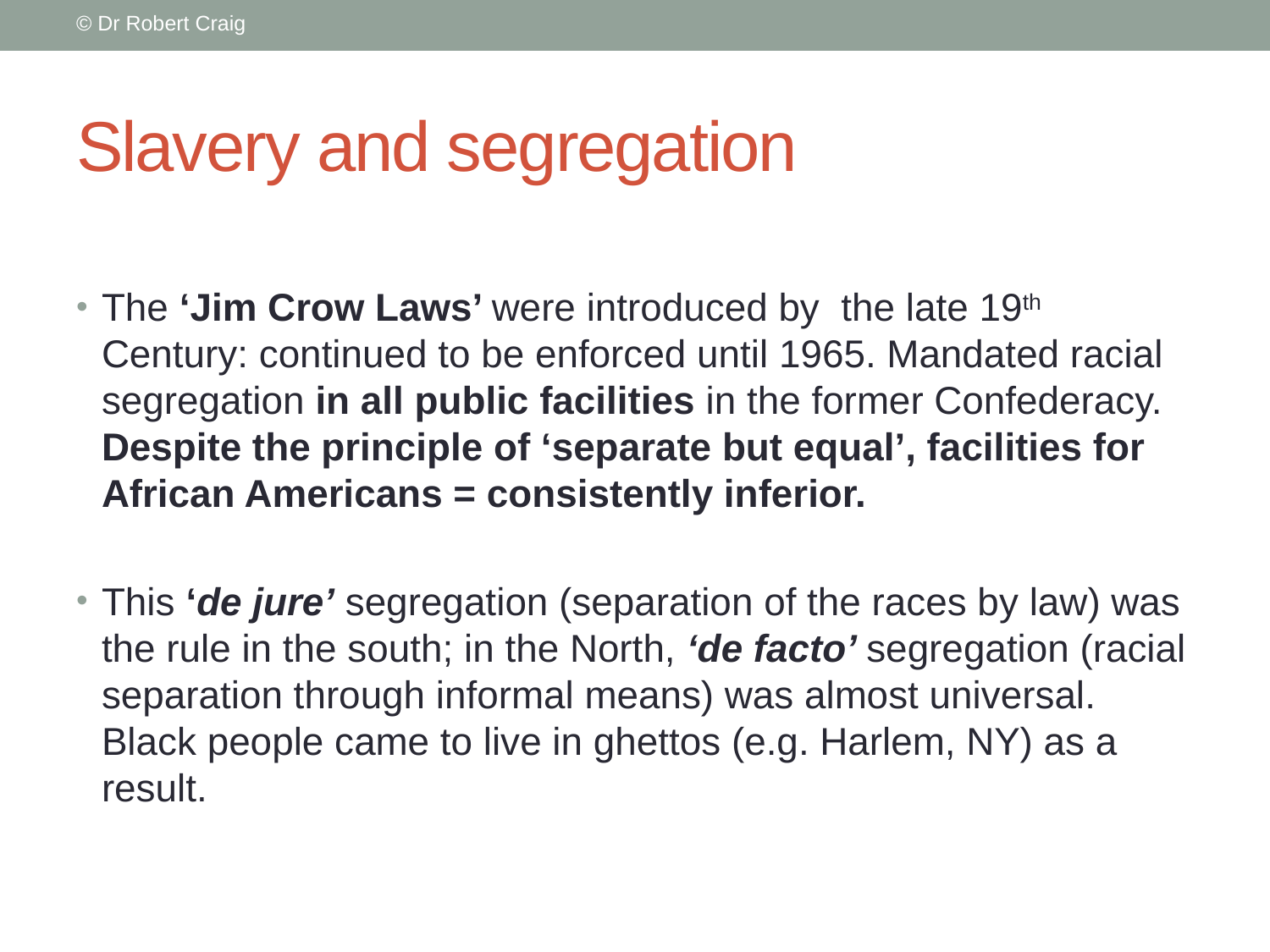

© Dr Robert Craig

# Slavery and segregation

The ‘Jim Crow Laws’ were introduced by  the late 19th Century: continued to be enforced until 1965. Mandated racial segregation in all public facilities in the former Confederacy. Despite the principle of ‘separate but equal’, facilities for African Americans = consistently inferior.

This ‘de jure’ segregation (separation of the races by law) was the rule in the south; in the North, ‘de facto’ segregation (racial separation through informal means) was almost universal. Black people came to live in ghettos (e.g. Harlem, NY) as a result.